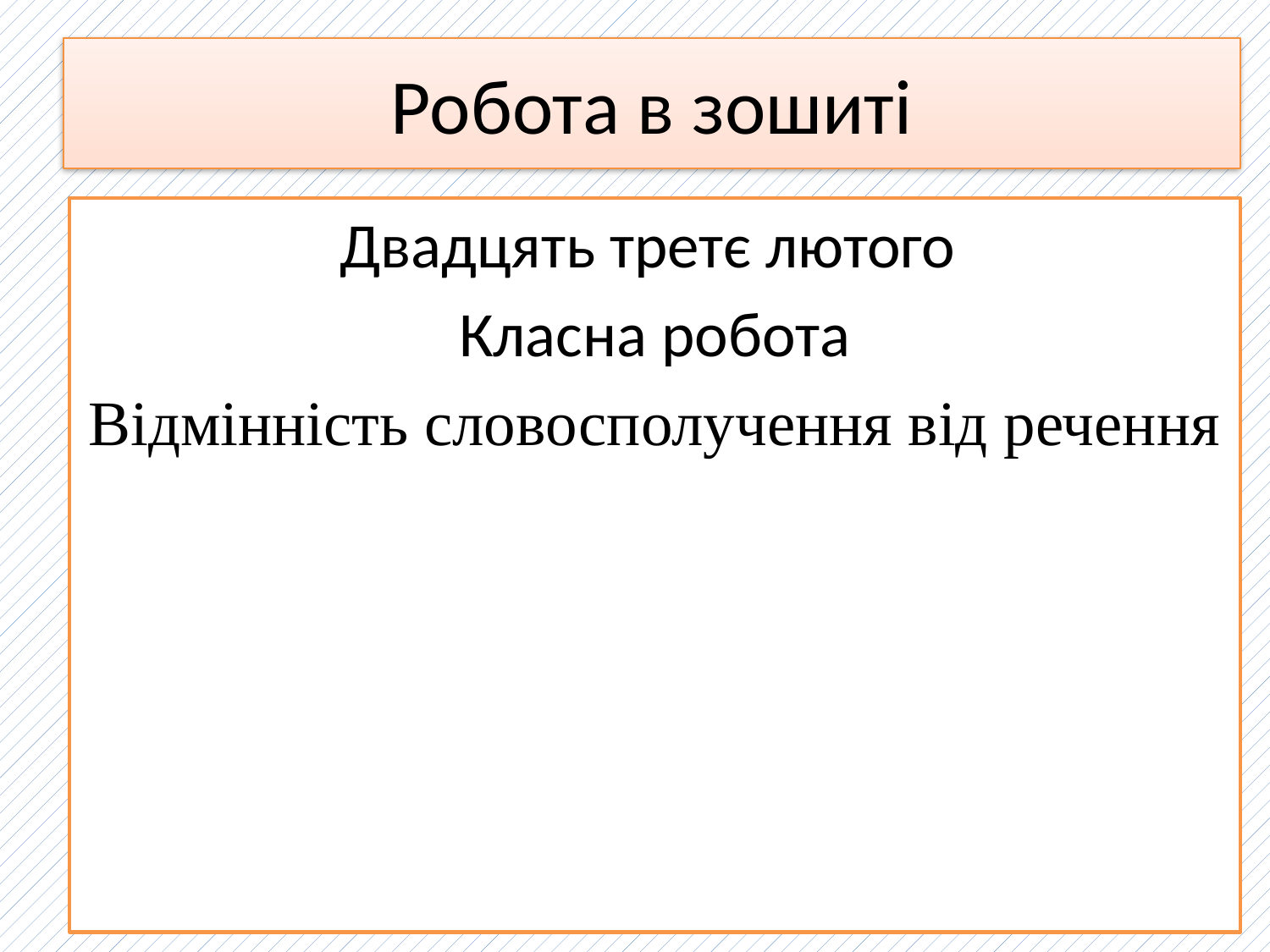

# Робота в зошиті
Двадцять третє лютого
Класна робота
Відмінність словосполучення від речення